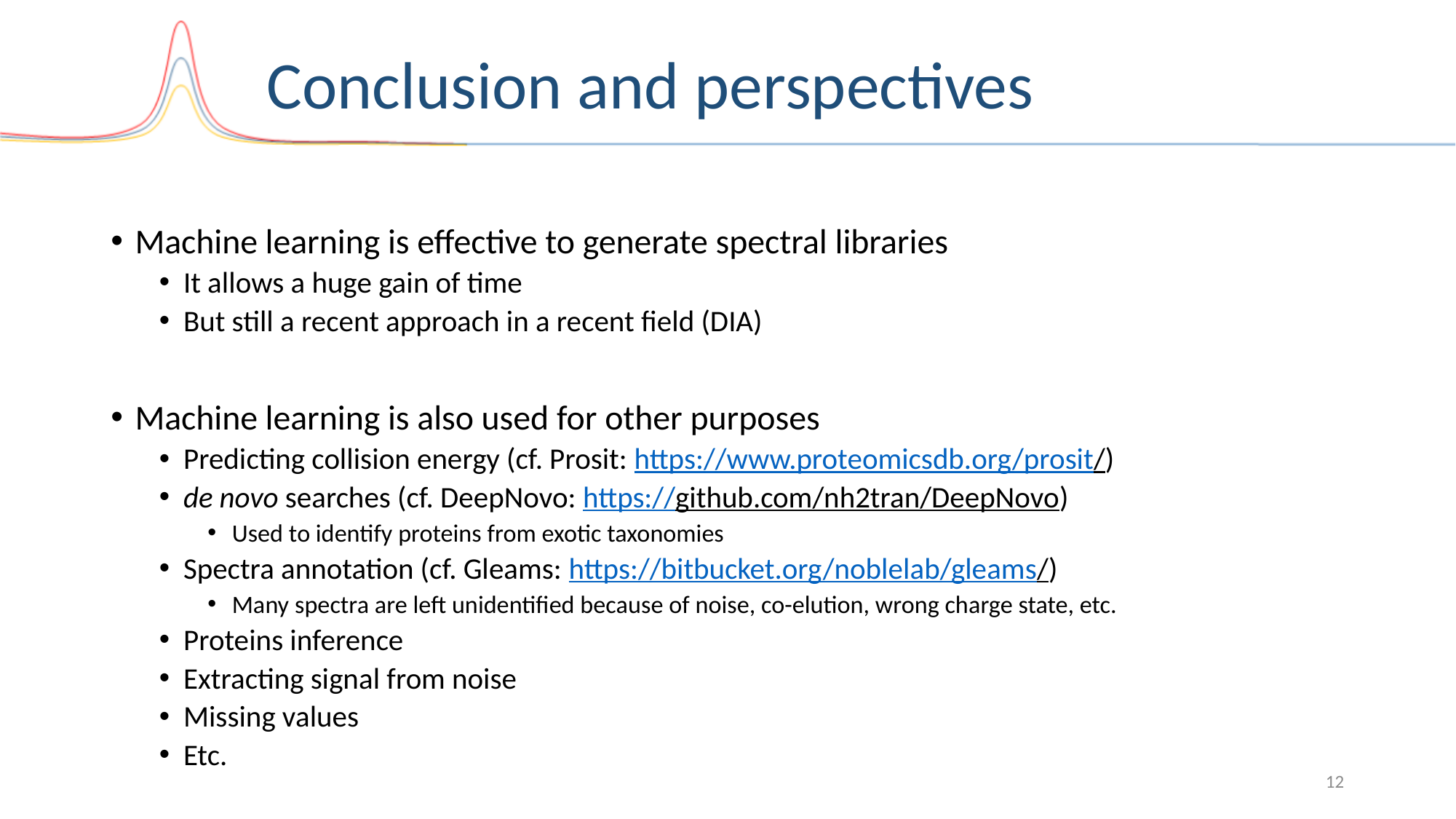

Conclusion and perspectives
Machine learning is effective to generate spectral libraries
It allows a huge gain of time
But still a recent approach in a recent field (DIA)

Machine learning is also used for other purposes
Predicting collision energy (cf. Prosit: https://www.proteomicsdb.org/prosit/)
de novo searches (cf. DeepNovo: https://github.com/nh2tran/DeepNovo)
Used to identify proteins from exotic taxonomies
Spectra annotation (cf. Gleams: https://bitbucket.org/noblelab/gleams/)
Many spectra are left unidentified because of noise, co-elution, wrong charge state, etc.
Proteins inference
Extracting signal from noise
Missing values
Etc.
12